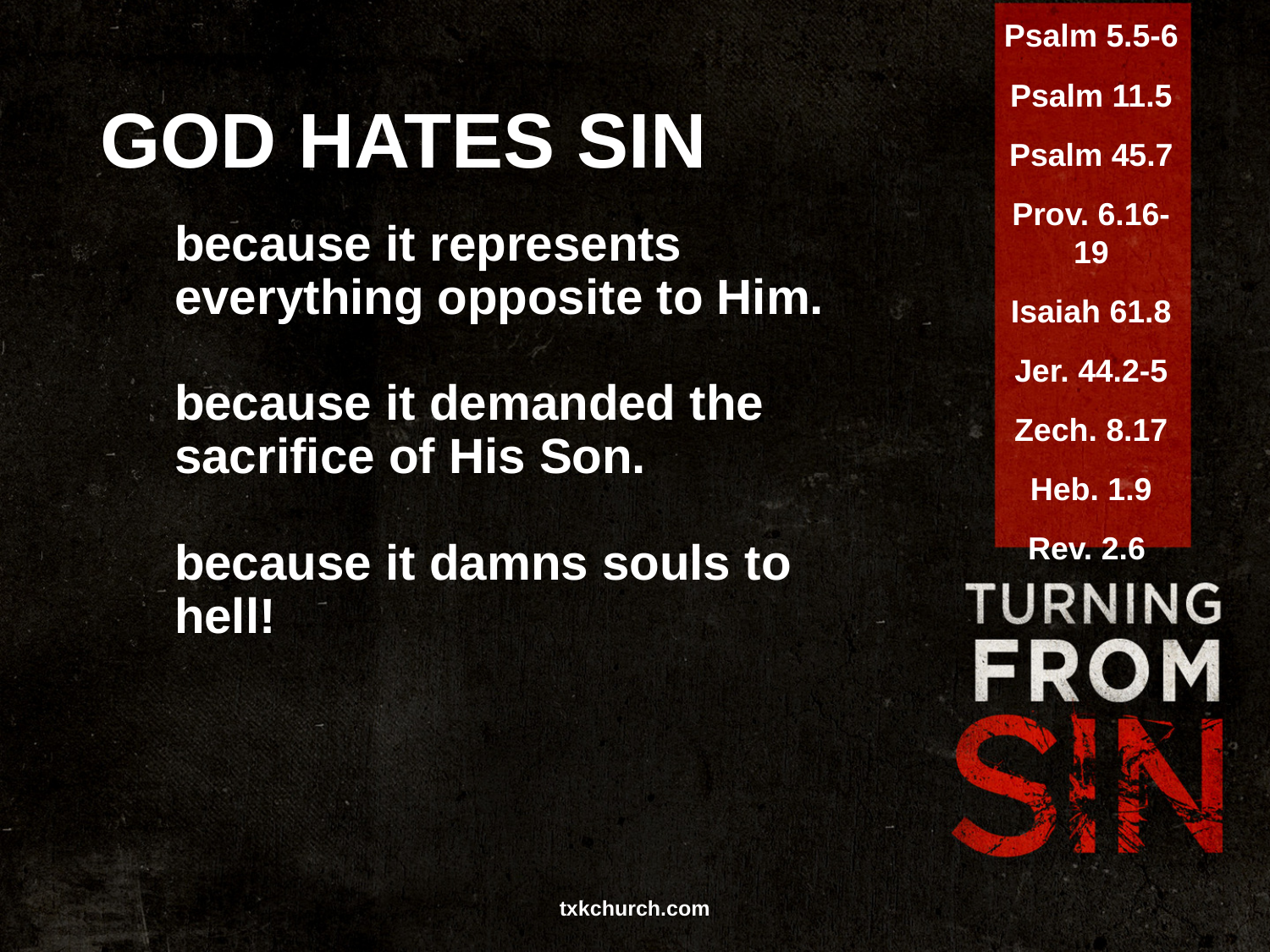

Psalm 5.5-6
Psalm 11.5
Psalm 45.7
Prov. 6.16-19
Isaiah 61.8
Jer. 44.2-5
Zech. 8.17
Heb. 1.9
Rev. 2.6
# GOD HATES SIN
because it represents everything opposite to Him.

because it demanded the sacrifice of His Son.

because it damns souls to hell!
txkchurch.com